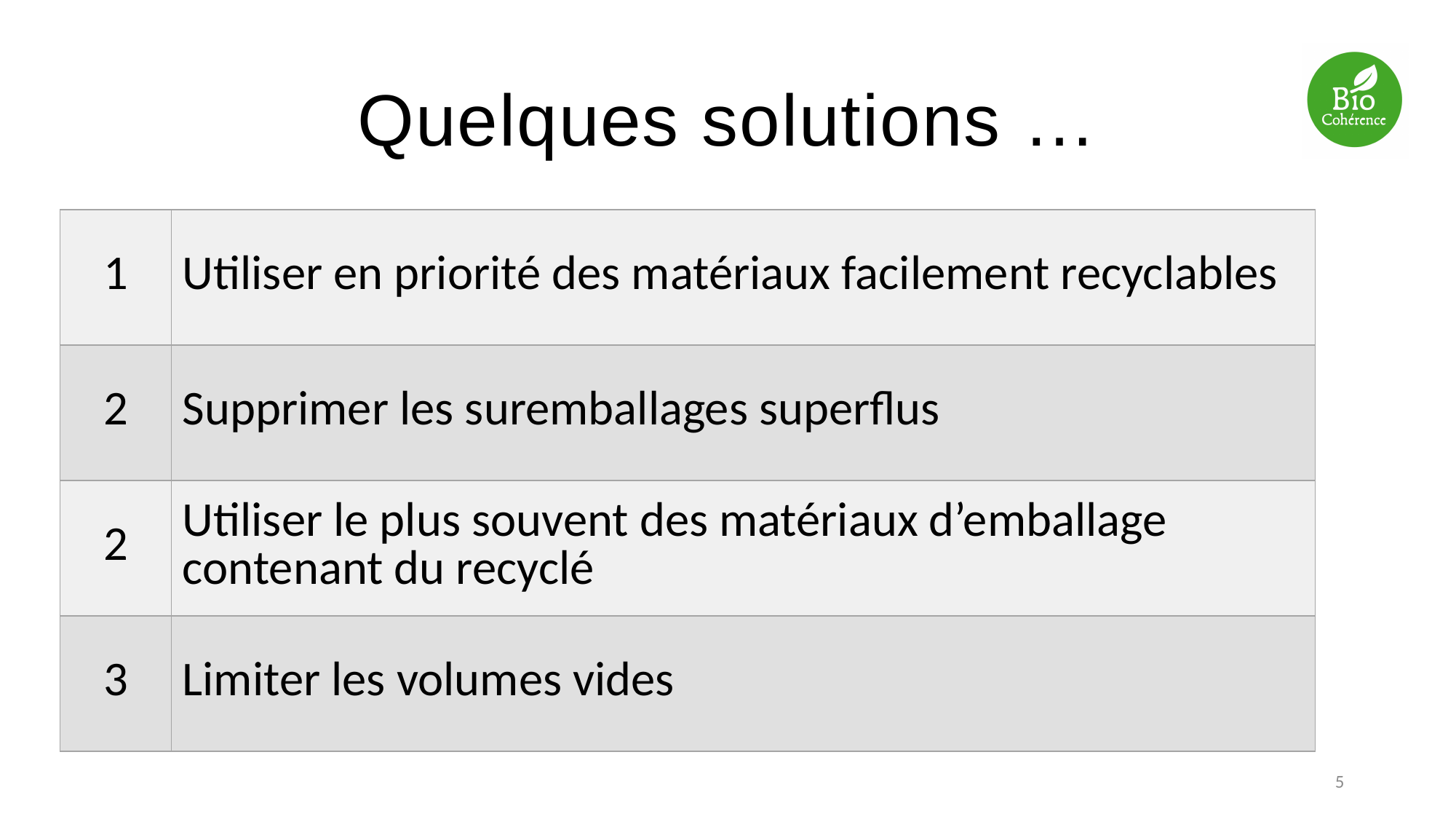

# Quelques solutions …
| 1 | Utiliser en priorité des matériaux facilement recyclables |
| --- | --- |
| 2 | Supprimer les suremballages superflus |
| 2 | Utiliser le plus souvent des matériaux d’emballage contenant du recyclé |
| 3 | Limiter les volumes vides |
5